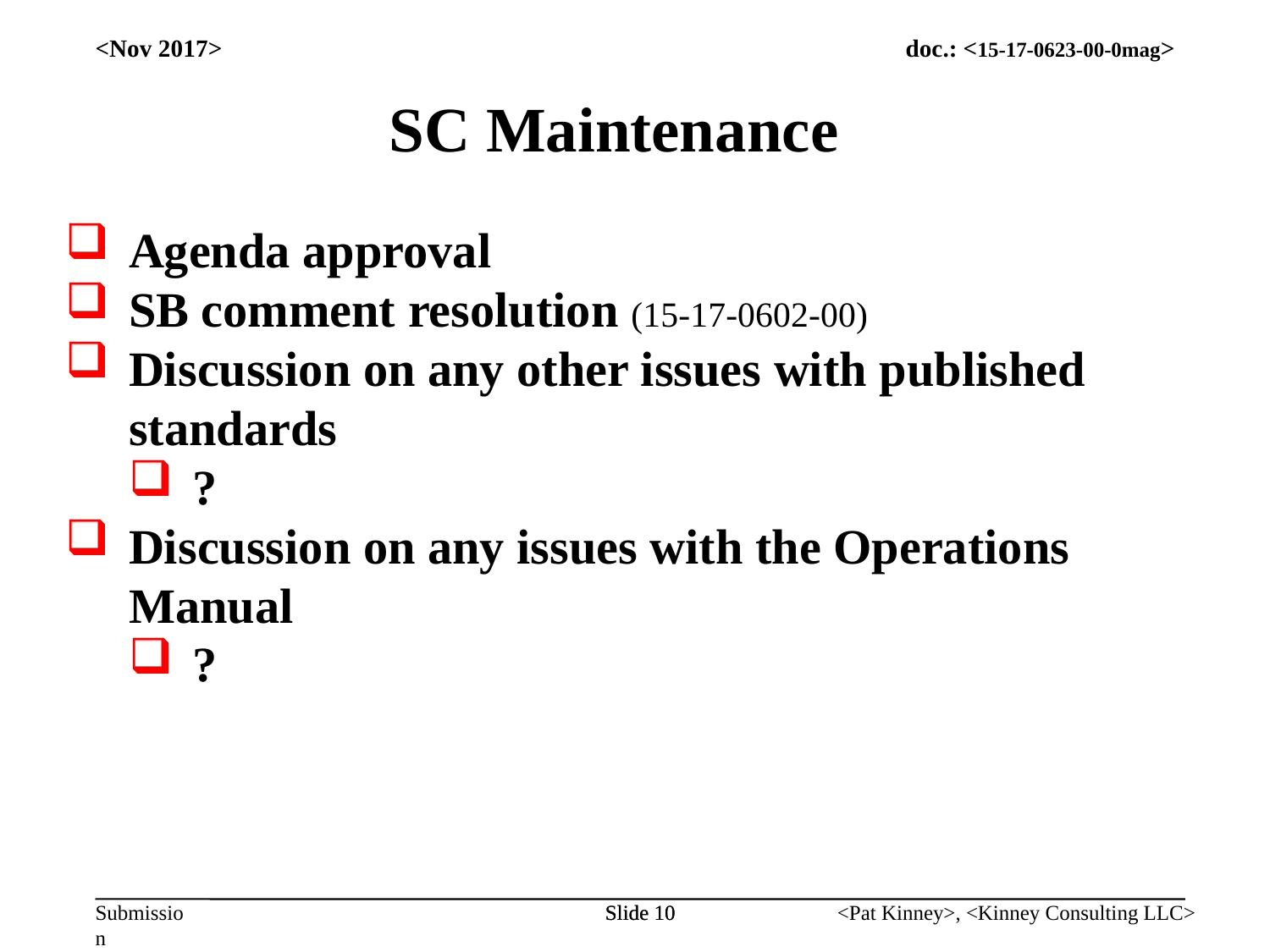

<Nov 2017>
SC Maintenance
Agenda approval
SB comment resolution (15-17-0602-00)
Discussion on any other issues with published standards
?
Discussion on any issues with the Operations Manual
?
Slide 10
Slide 10
<Pat Kinney>, <Kinney Consulting LLC>